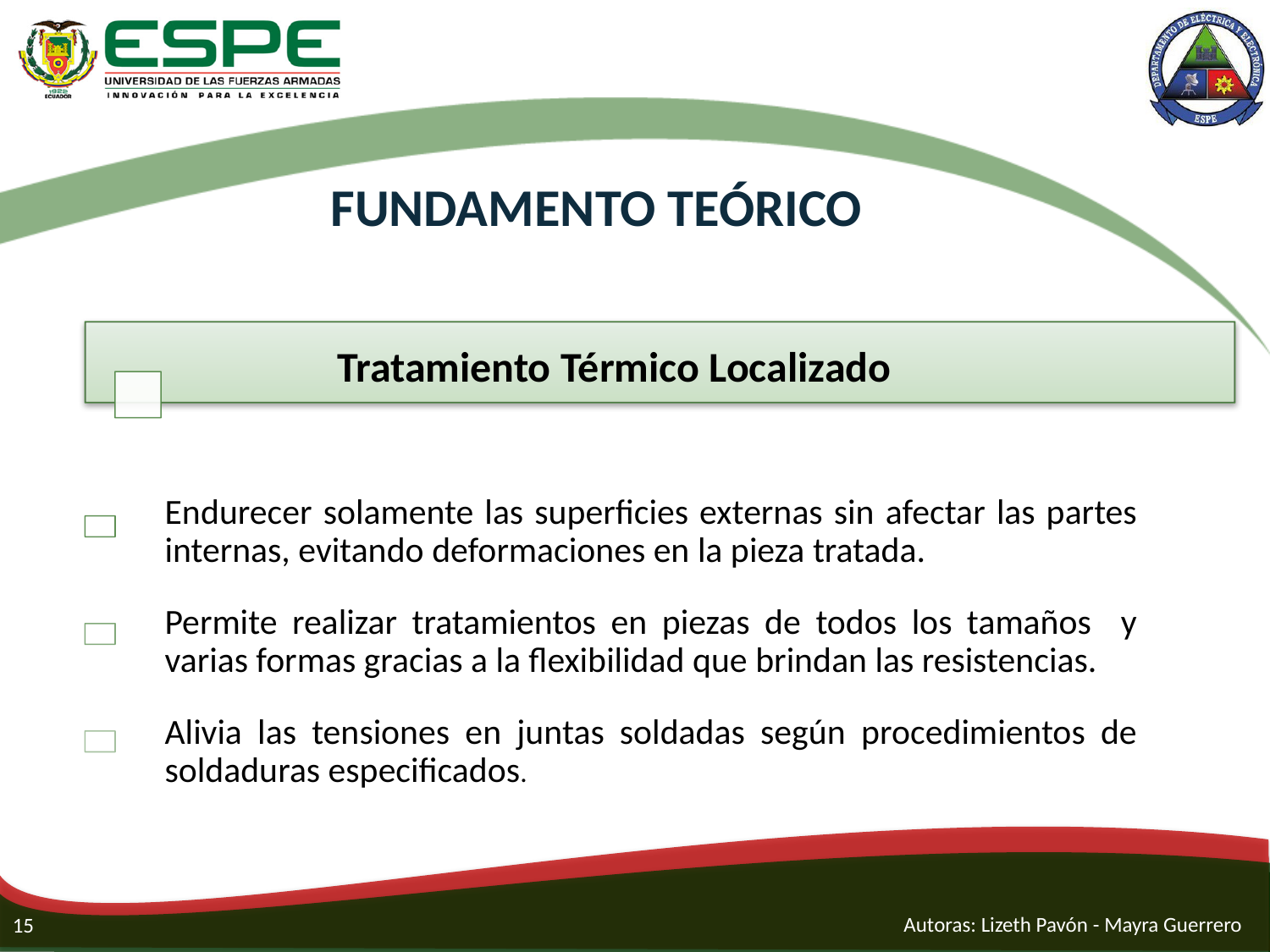

# FUNDAMENTO TEÓRICO
Tratamiento Térmico Localizado
Endurecer solamente las superficies externas sin afectar las partes internas, evitando deformaciones en la pieza tratada.
Permite realizar tratamientos en piezas de todos los tamaños  y varias formas gracias a la flexibilidad que brindan las resistencias.
Alivia las tensiones en juntas soldadas según procedimientos de soldaduras especificados.
Autoras: Lizeth Pavón - Mayra Guerrero
15